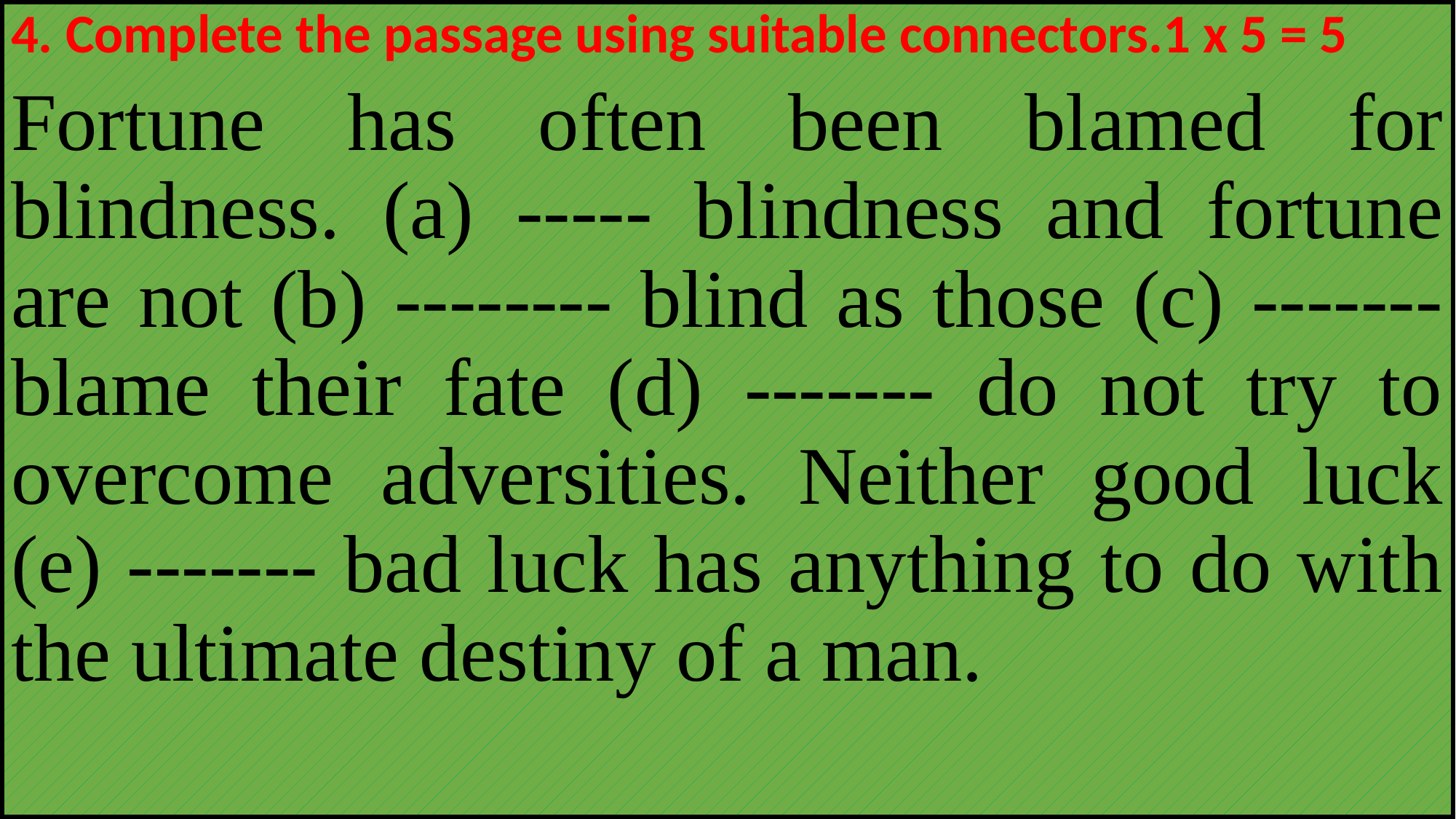

4. Complete the passage using suitable connectors.1 x 5 = 5
Fortune has often been blamed for blindness. (a) ----- blindness and fortune are not (b) -------- blind as those (c) ------- blame their fate (d) ------- do not try to overcome adversities. Neither good luck (e) ------- bad luck has anything to do with the ultimate destiny of a man.